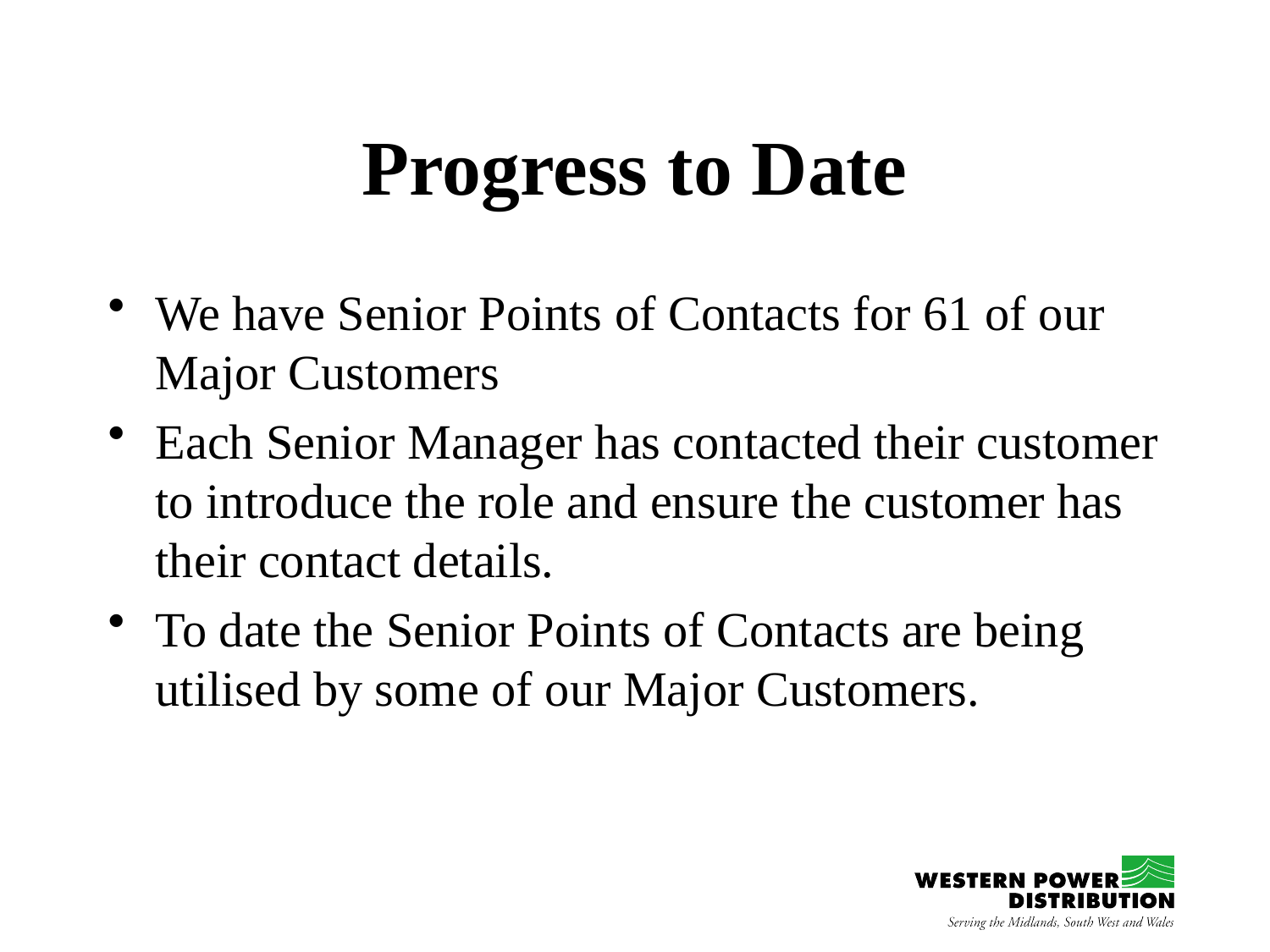

# Progress to Date
We have Senior Points of Contacts for 61 of our Major Customers
Each Senior Manager has contacted their customer to introduce the role and ensure the customer has their contact details.
To date the Senior Points of Contacts are being utilised by some of our Major Customers.